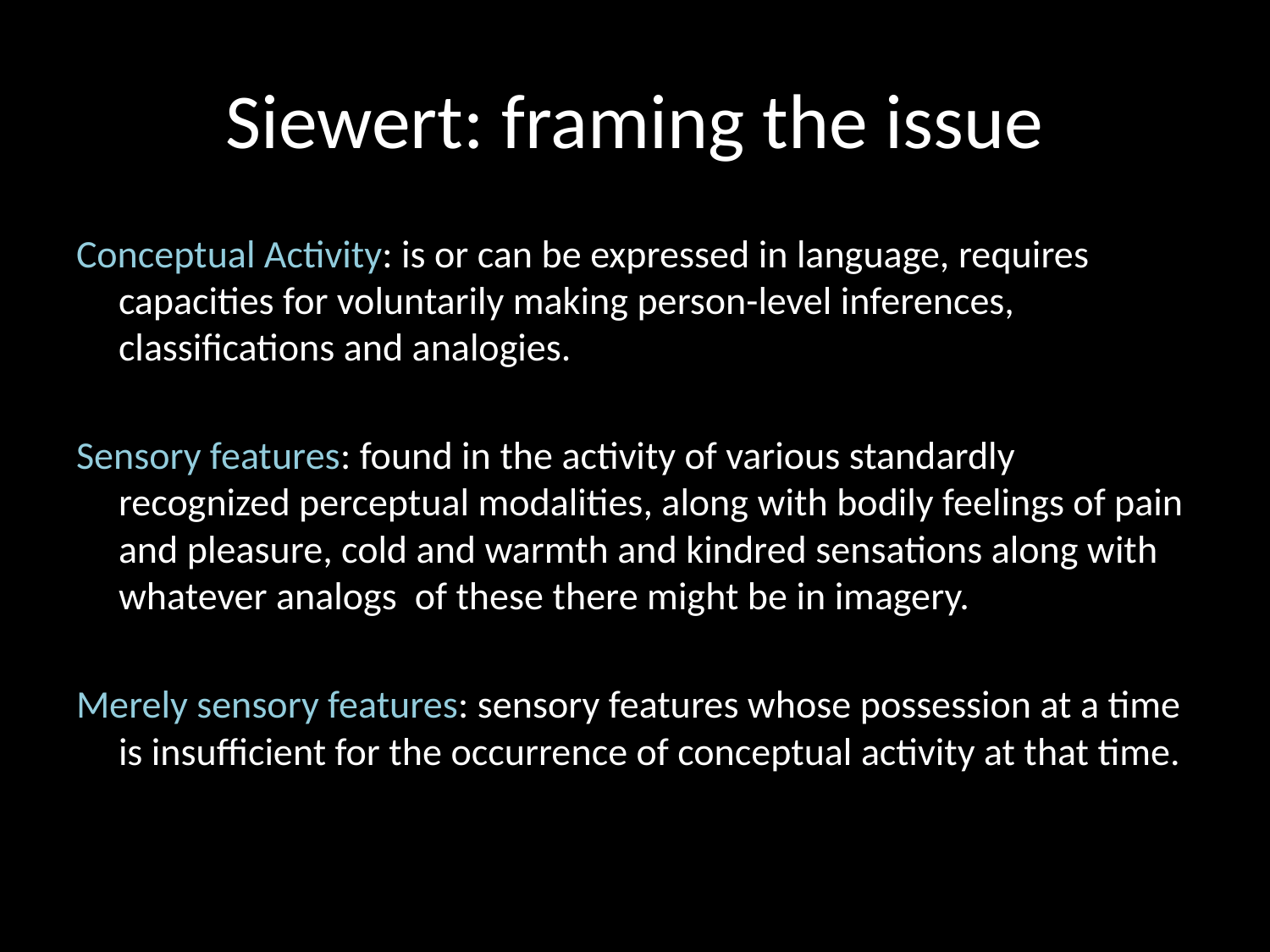

# Siewert: framing the issue
Conceptual Activity: is or can be expressed in language, requires capacities for voluntarily making person-level inferences, classifications and analogies.

Sensory features: found in the activity of various standardly recognized perceptual modalities, along with bodily feelings of pain and pleasure, cold and warmth and kindred sensations along with whatever analogs  of these there might be in imagery.

Merely sensory features: sensory features whose possession at a time is insufficient for the occurrence of conceptual activity at that time.